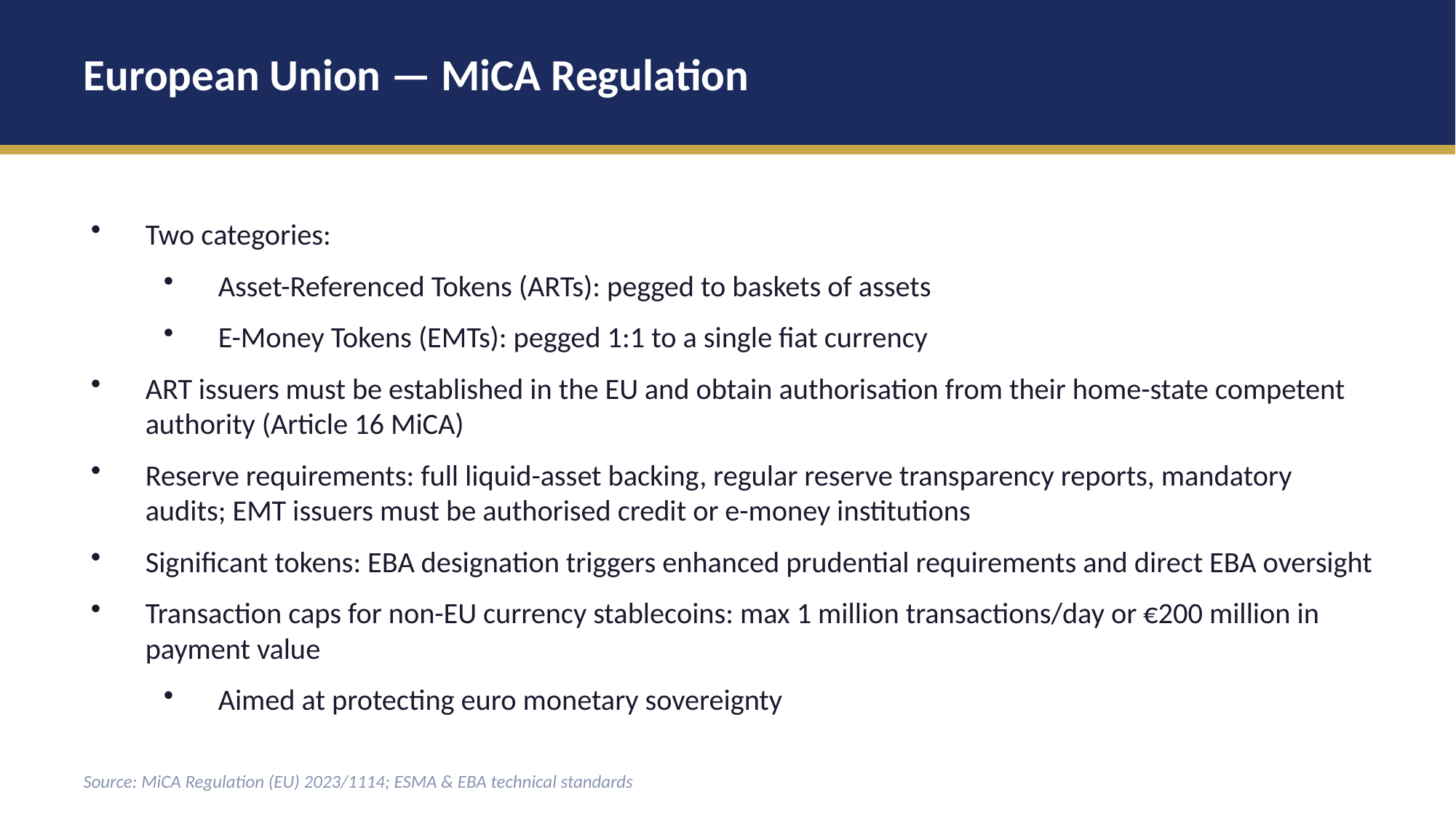

European Union — MiCA Regulation

Two categories:
Asset-Referenced Tokens (ARTs): pegged to baskets of assets
E-Money Tokens (EMTs): pegged 1:1 to a single fiat currency
ART issuers must be established in the EU and obtain authorisation from their home-state competent authority (Article 16 MiCA)
Reserve requirements: full liquid-asset backing, regular reserve transparency reports, mandatory audits; EMT issuers must be authorised credit or e-money institutions
Significant tokens: EBA designation triggers enhanced prudential requirements and direct EBA oversight
Transaction caps for non-EU currency stablecoins: max 1 million transactions/day or €200 million in payment value
Aimed at protecting euro monetary sovereignty
Source: MiCA Regulation (EU) 2023/1114; ESMA & EBA technical standards